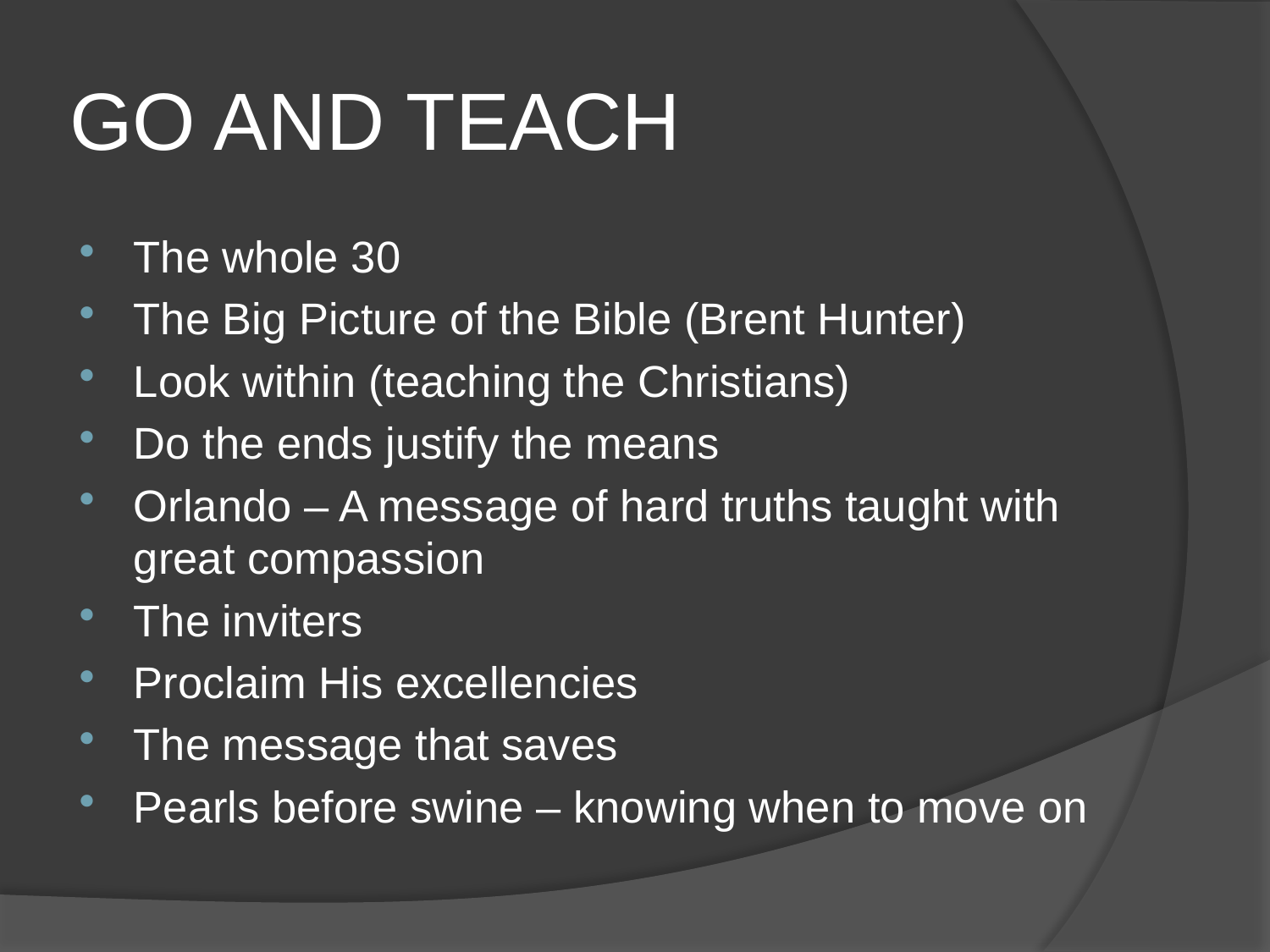

# GO AND TEACH
The whole 30
The Big Picture of the Bible (Brent Hunter)
Look within (teaching the Christians)
Do the ends justify the means
Orlando – A message of hard truths taught with great compassion
The inviters
Proclaim His excellencies
The message that saves
Pearls before swine – knowing when to move on